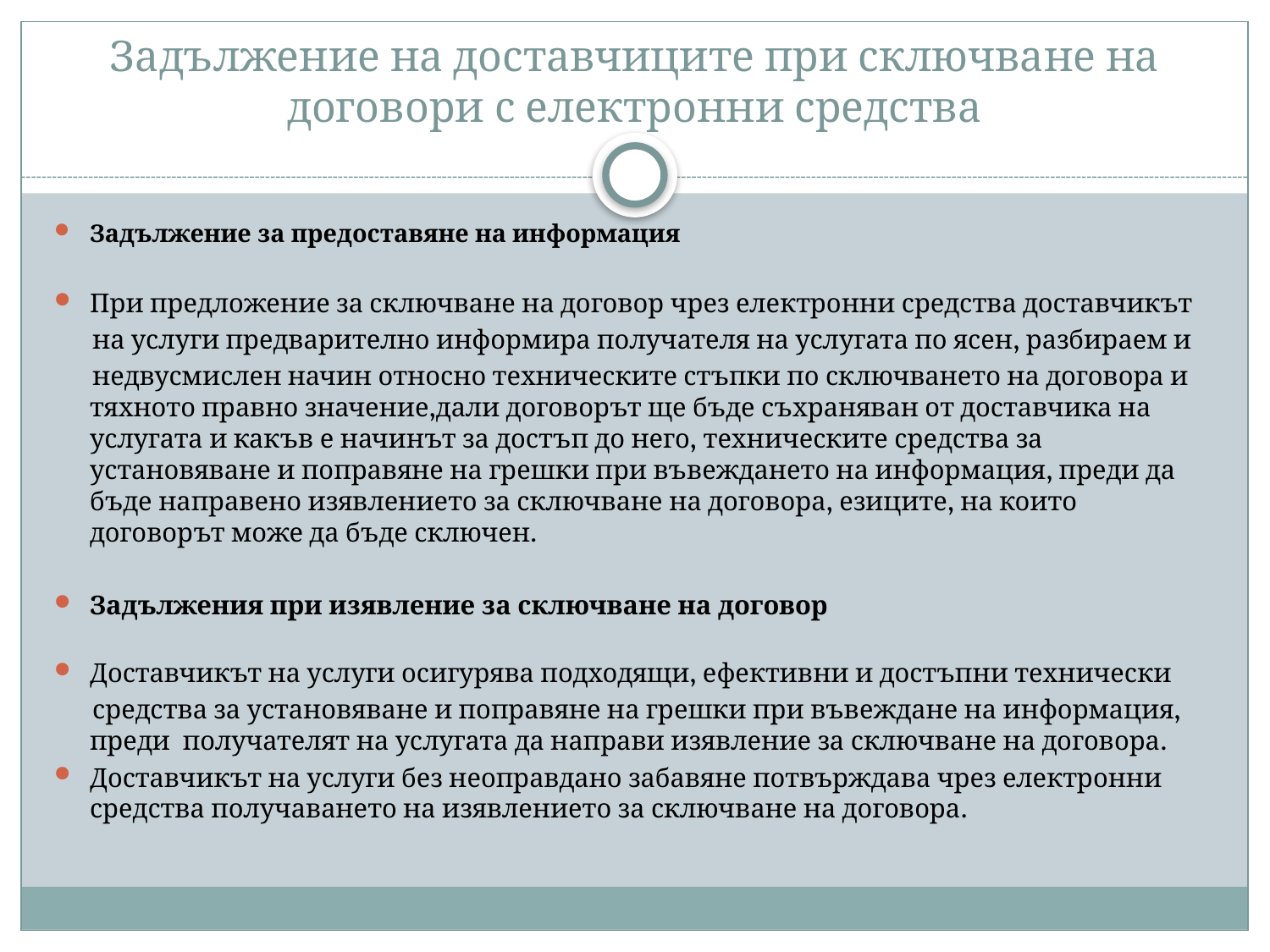

# Задължение на доставчиците при сключване на договори с електронни средства
Задължение за предоставяне на информация

При предложение за сключване на договор чрез електронни средства доставчикът
      на услуги предварително информира получателя на услугата по ясен, разбираем и
      недвусмислен начин относно техническите стъпки по сключването на договора и тяхното правно значение,дали договорът ще бъде съхраняван от доставчика на услугата и какъв е начинът за достъп до него, техническите средства за установяване и поправяне на грешки при въвеждането на информация, преди да бъде направено изявлението за сключване на договора, езиците, на които договорът може да бъде сключен.

Задължения при изявление за сключване на договор
Доставчикът на услуги осигурява подходящи, ефективни и достъпни технически
      средства за установяване и поправяне на грешки при въвеждане на информация, преди  получателят на услугата да направи изявление за сключване на договора.
Доставчикът на услуги без неоправдано забавяне потвърждава чрез електронни средства получаването на изявлението за сключване на договора.